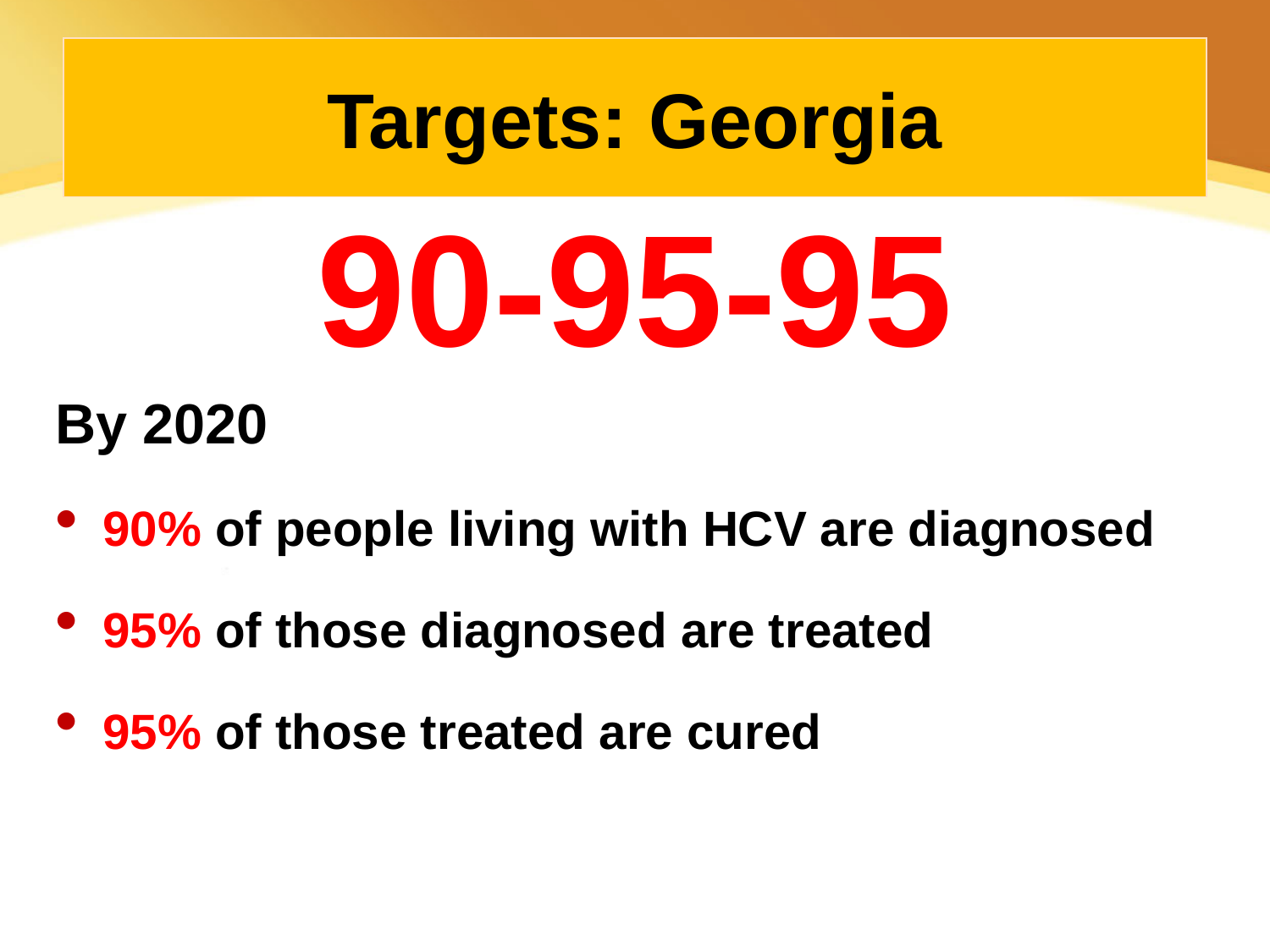

# Targets: Georgia
90-95-95
By 2020
90% of people living with HCV are diagnosed
95% of those diagnosed are treated
95% of those treated are cured